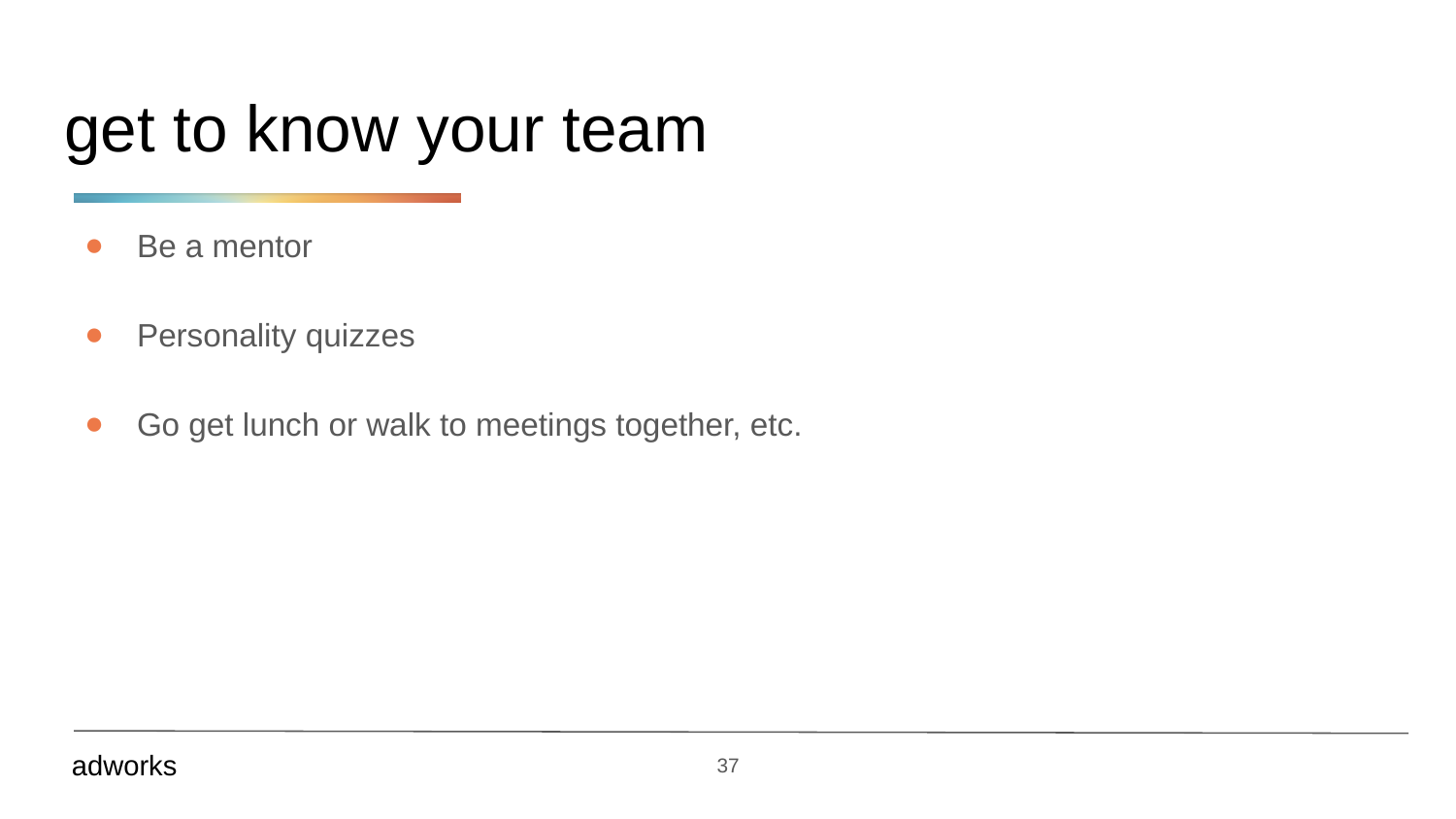

# get to know your team

Be a mentor

Personality quizzes

Go get lunch or walk to meetings together, etc.
37